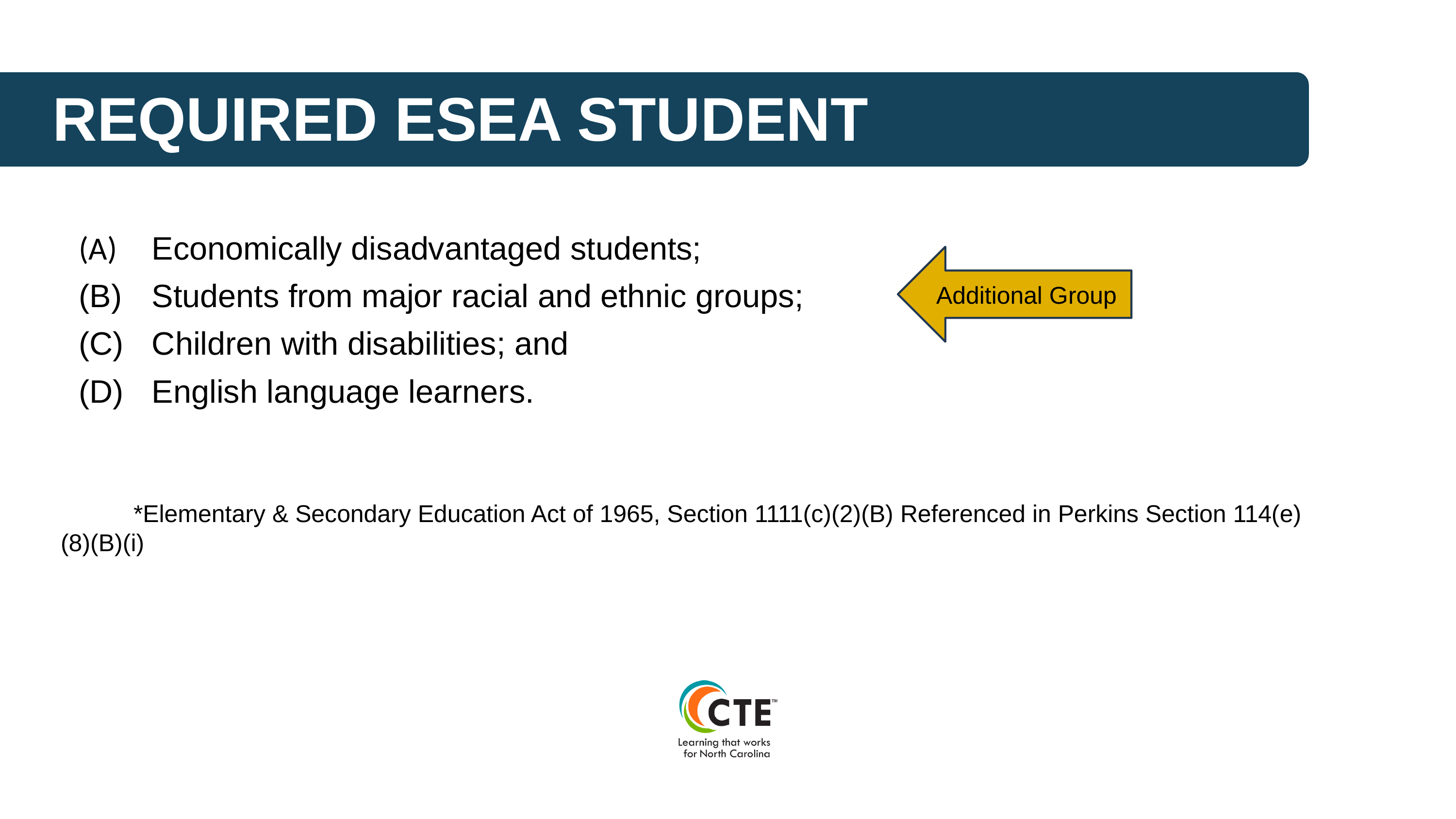

REQUIRED ESEA STUDENT SUBGROUPS*

(A)	Economically disadvantaged students;
(B) 	Students from major racial and ethnic groups;
Children with disabilities; and
English language learners.

	*Elementary & Secondary Education Act of 1965, Section 1111(c)(2)(B) Referenced in Perkins Section 114(e)(8)(B)(i)
Additional Group